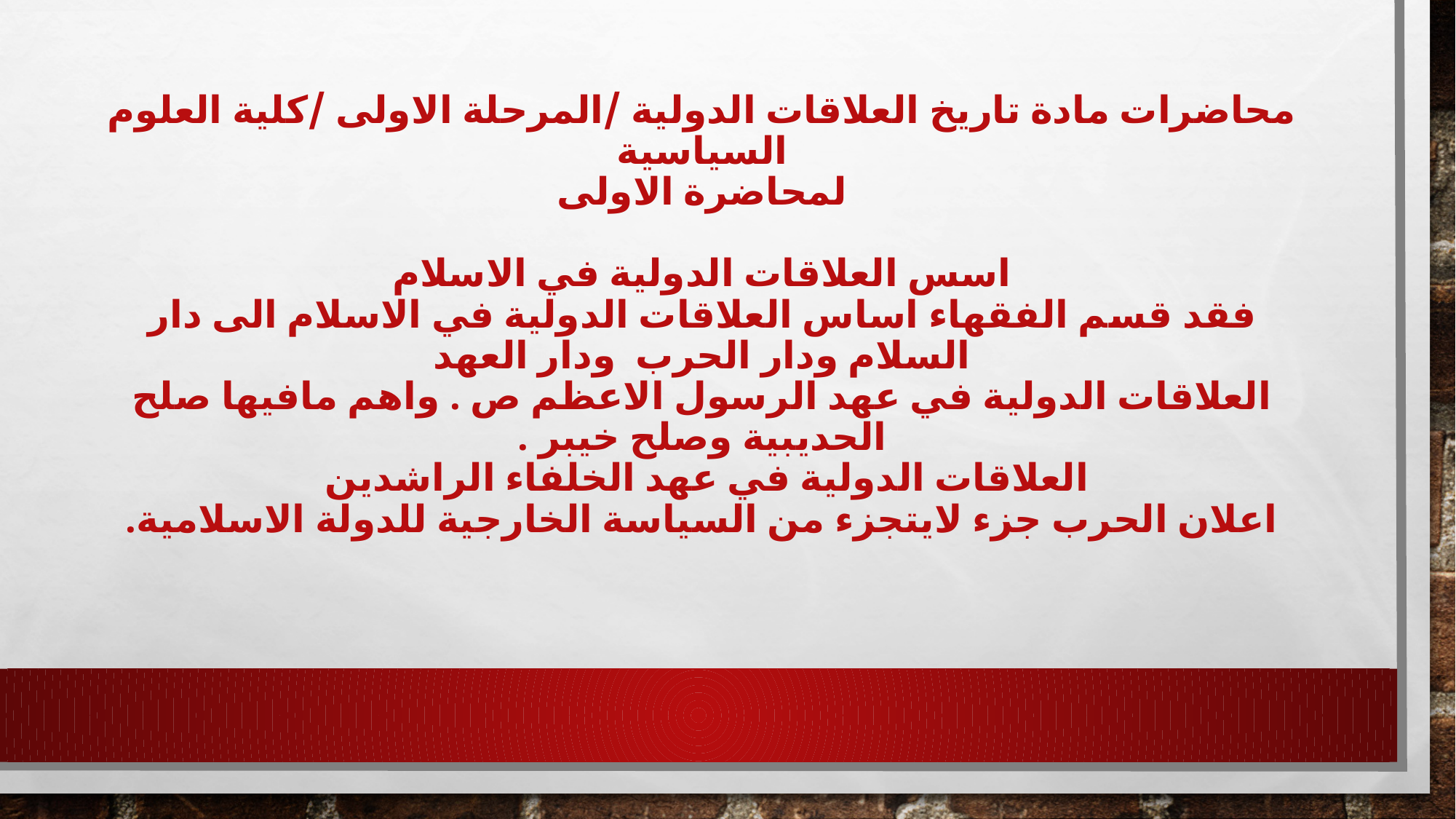

# محاضرات مادة تاريخ العلاقات الدولية /المرحلة الاولى /كلية العلوم السياسية لمحاضرة الاولى اسس العلاقات الدولية في الاسلام فقد قسم الفقهاء اساس العلاقات الدولية في الاسلام الى دار السلام ودار الحرب  ودار العهد العلاقات الدولية في عهد الرسول الاعظم ص . واهم مافيها صلح الحديبية وصلح خيبر . العلاقات الدولية في عهد الخلفاء الراشدين اعلان الحرب جزء لايتجزء من السياسة الخارجية للدولة الاسلامية.